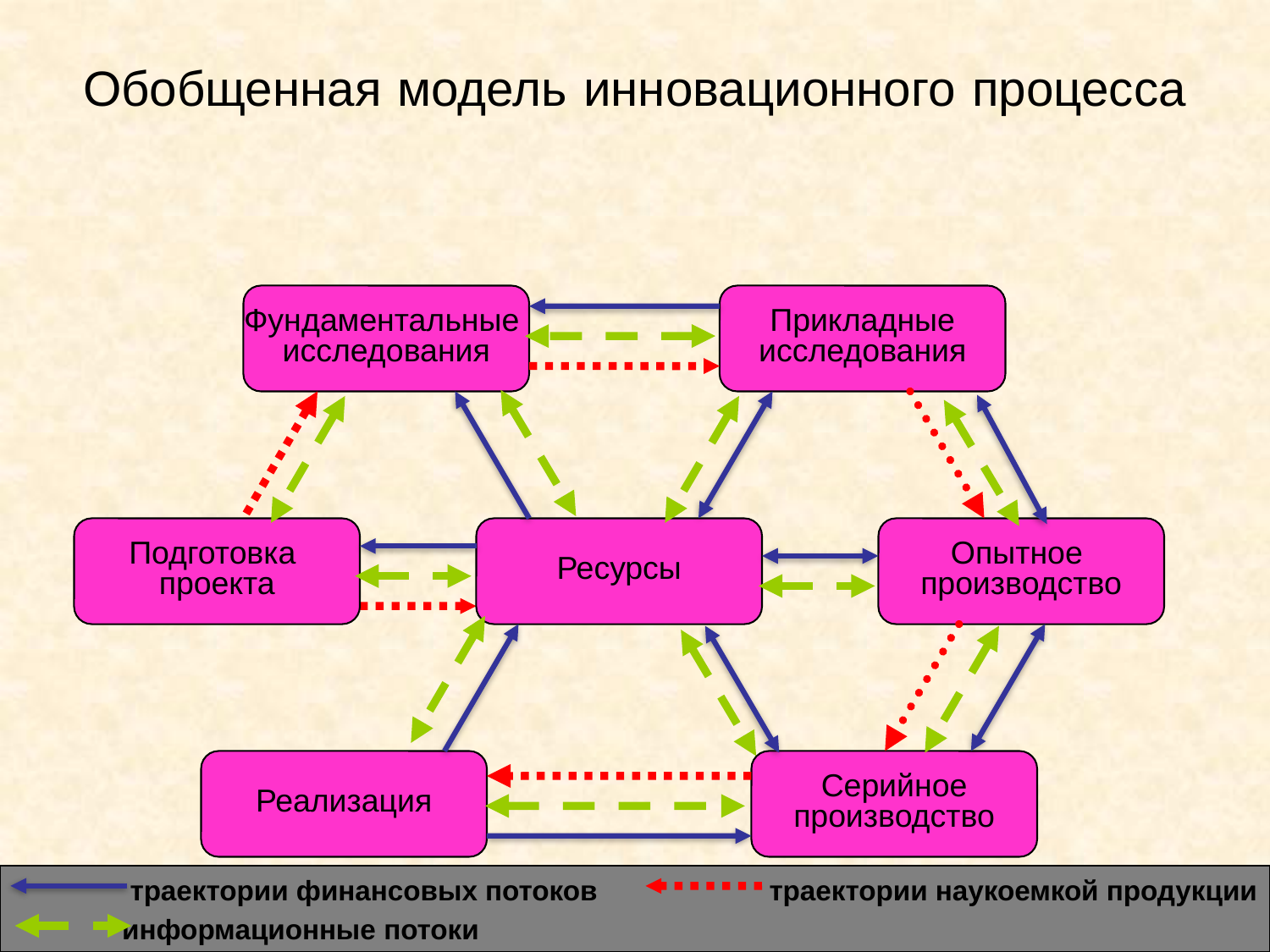

# Обобщенная модель инновационного процесса
Фундаментальные
исследования
Прикладные
исследования

Подготовка
проекта
Ресурсы
Опытное
производство

Реализация
Серийное
производство

               траектории финансовых потоков                      траектории наукоемкой продукции
              информационные потоки
9